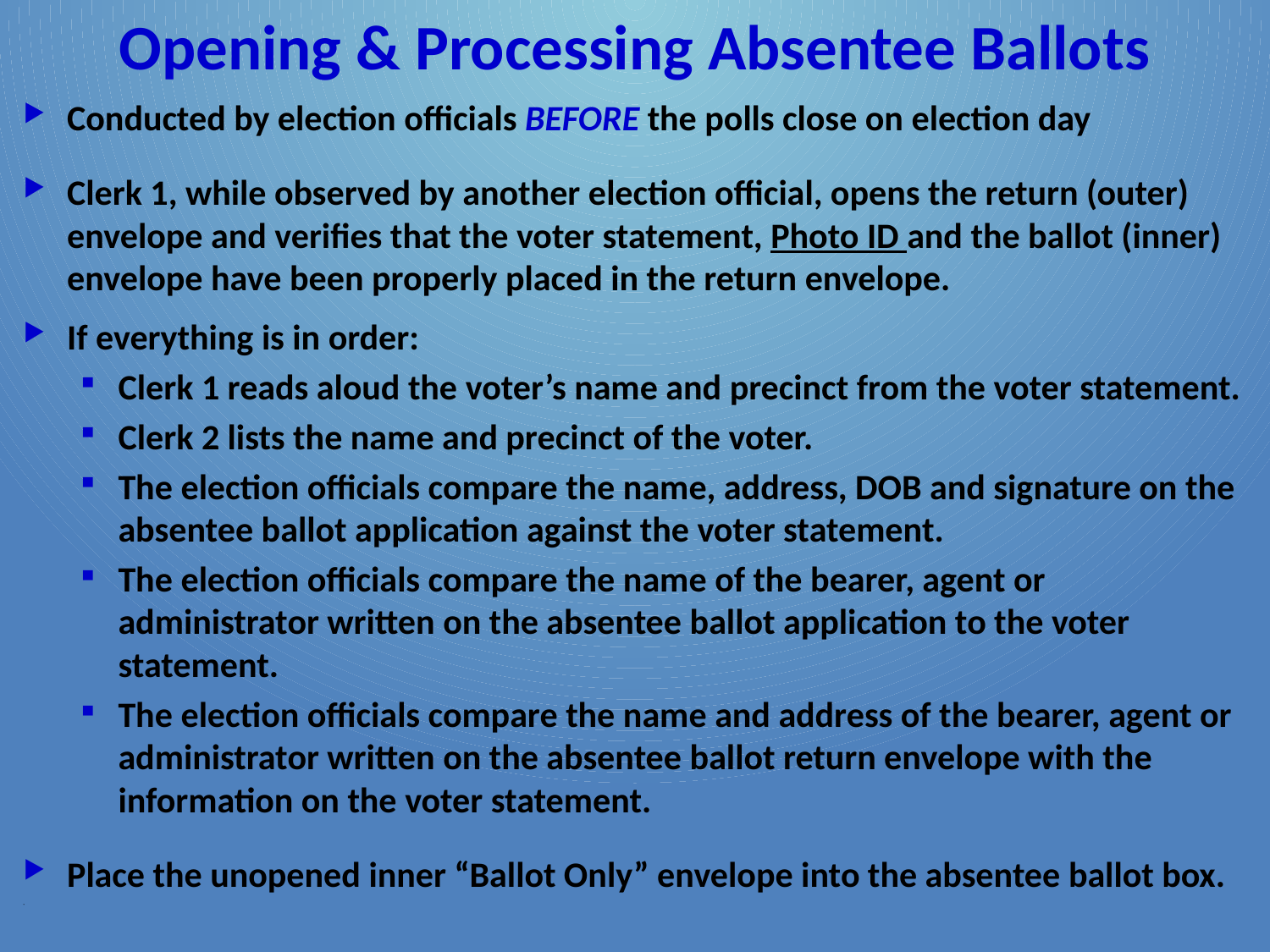

# Opening & Processing Absentee Ballots
Conducted by election officials BEFORE the polls close on election day

Clerk 1, while observed by another election official, opens the return (outer) envelope and verifies that the voter statement, Photo ID and the ballot (inner) envelope have been properly placed in the return envelope.

If everything is in order:
Clerk 1 reads aloud the voter’s name and precinct from the voter statement.
Clerk 2 lists the name and precinct of the voter.
The election officials compare the name, address, DOB and signature on the absentee ballot application against the voter statement.
The election officials compare the name of the bearer, agent or administrator written on the absentee ballot application to the voter statement.
The election officials compare the name and address of the bearer, agent or administrator written on the absentee ballot return envelope with the information on the voter statement.

Place the unopened inner “Ballot Only” envelope into the absentee ballot box.